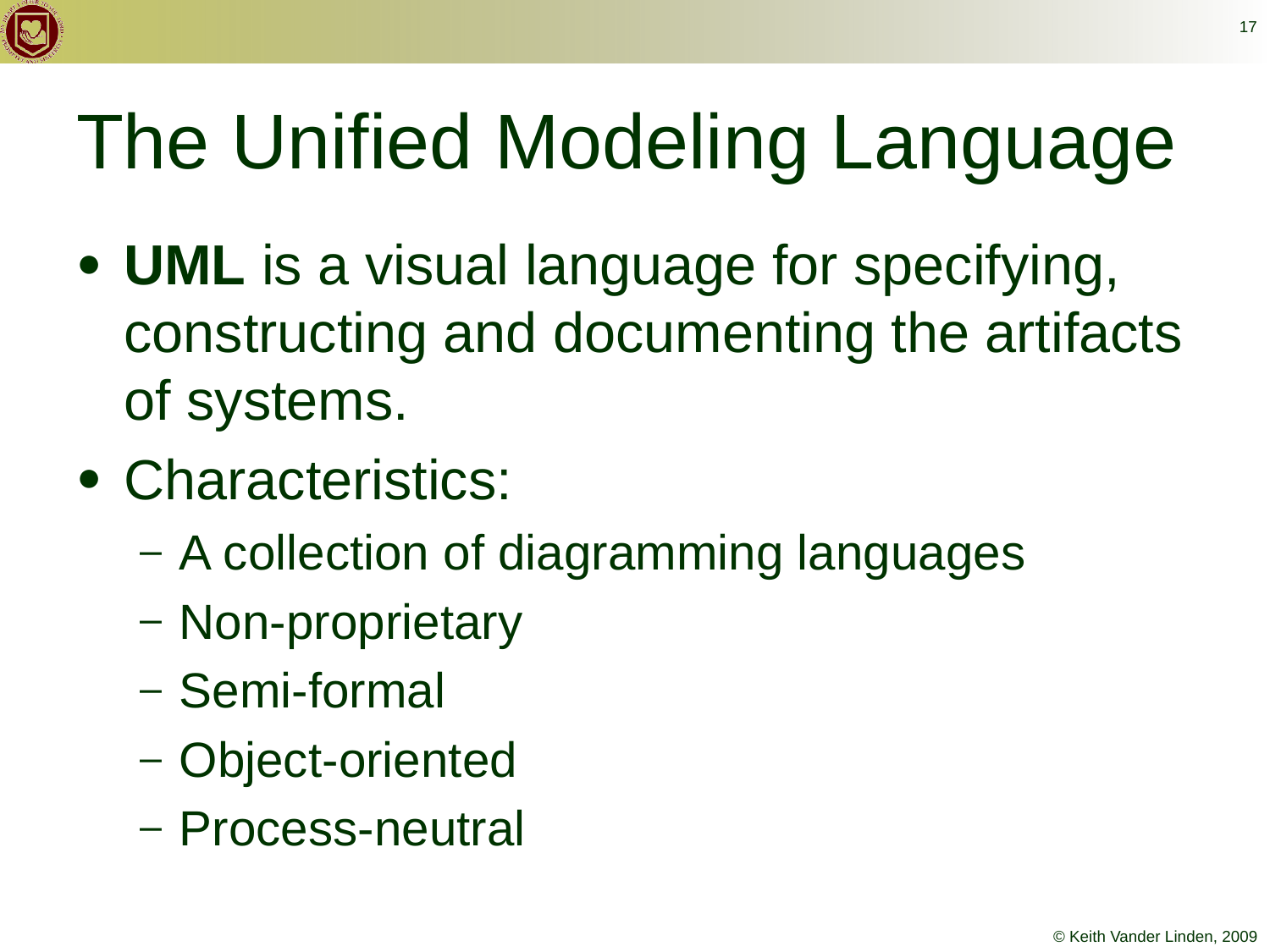

17
# The Unified Modeling Language
UML is a visual language for specifying, constructing and documenting the artifacts of systems.
Characteristics:
A collection of diagramming languages
Non-proprietary
Semi-formal
Object-oriented
Process-neutral